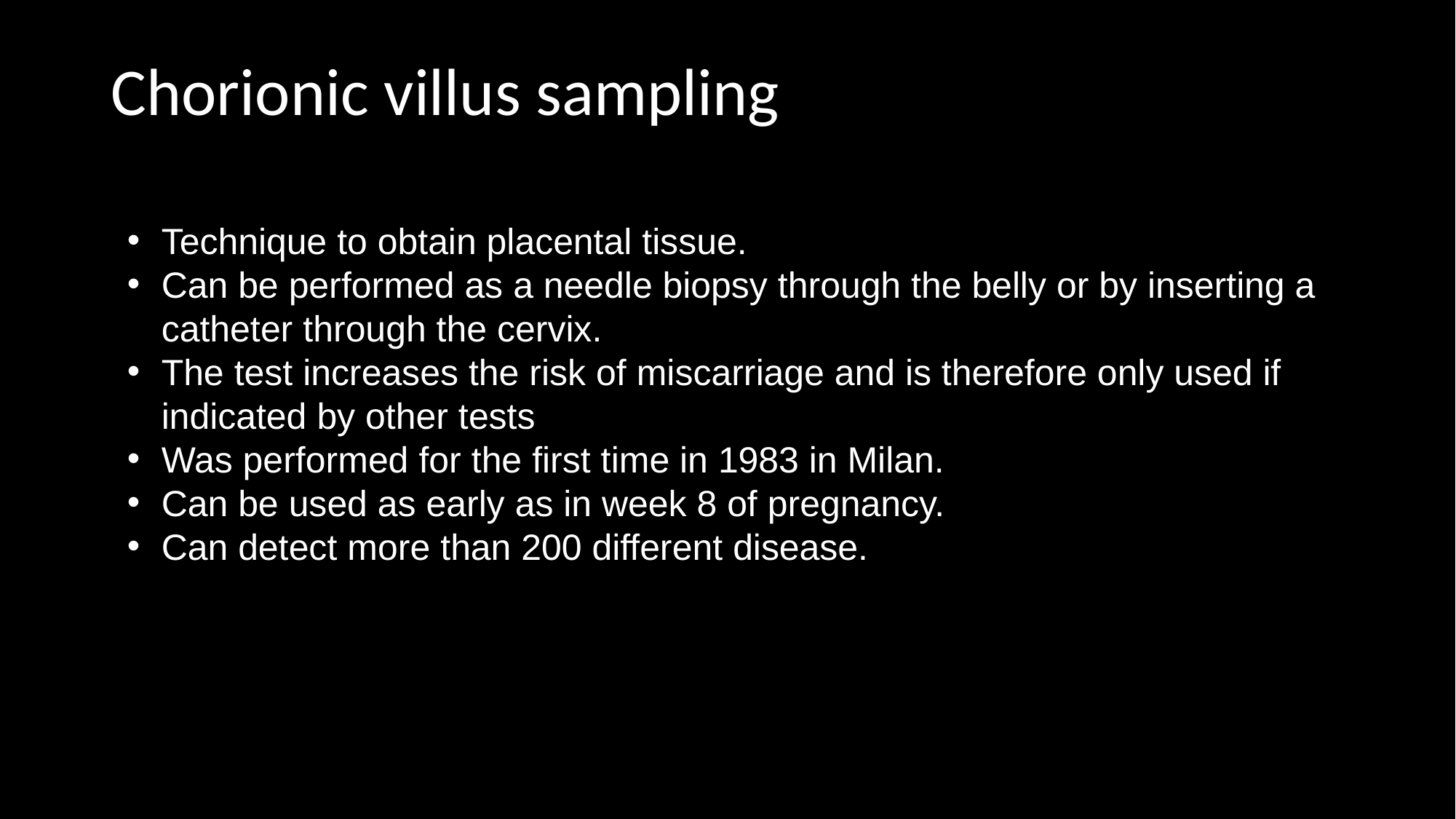

Chorionic villus sampling

#

Technique to obtain placental tissue.
Can be performed as a needle biopsy through the belly or by inserting a catheter through the cervix.
The test increases the risk of miscarriage and is therefore only used if indicated by other tests
Was performed for the first time in 1983 in Milan.
Can be used as early as in week 8 of pregnancy.
Can detect more than 200 different disease.